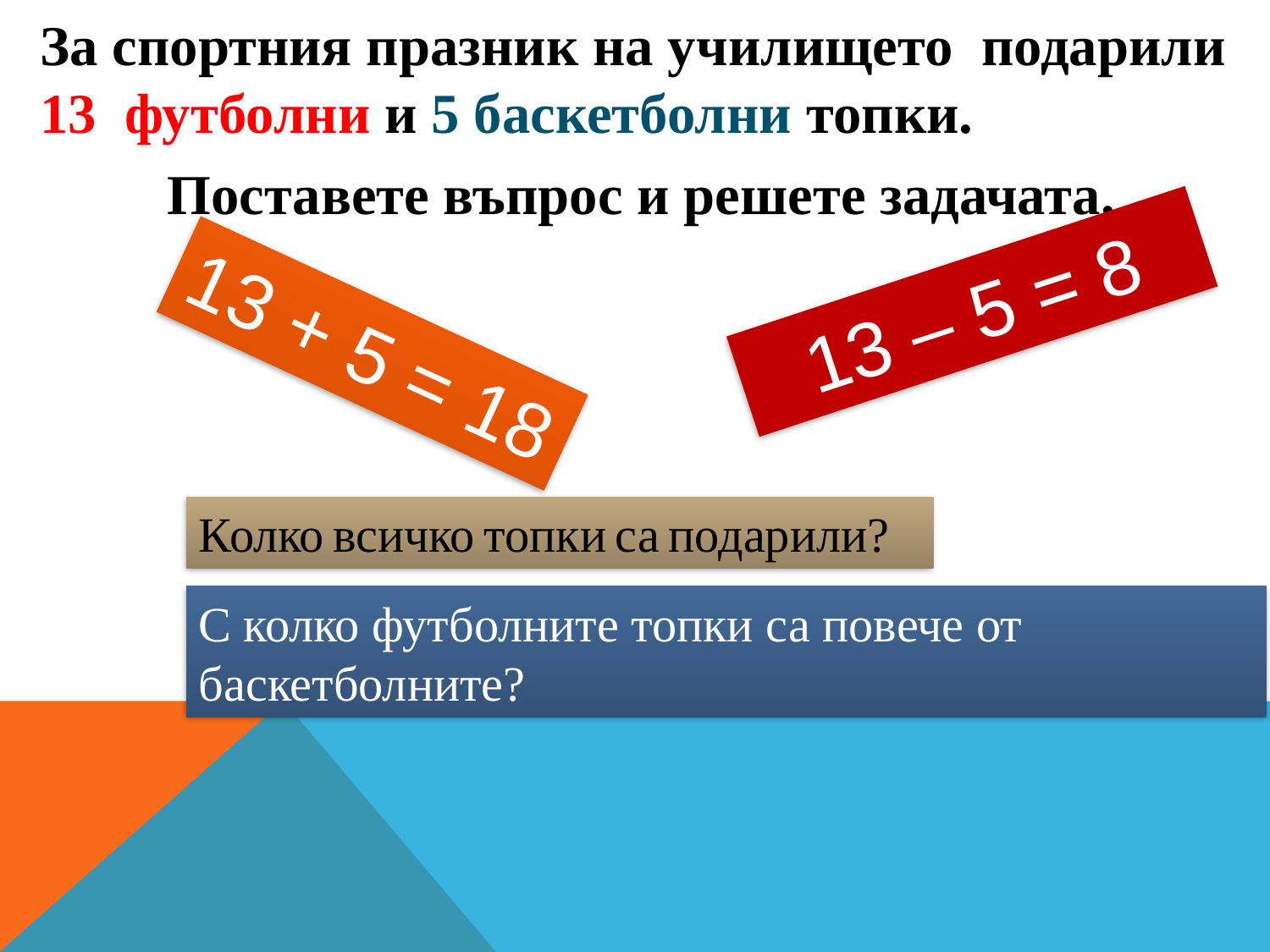

За спортния празник на училището  подарили 13  футболни и 5 баскетболни топки.
	Поставете въпрос и решете задачата.
13 – 5 = 8

13 + 5 = 18
Колко всичко топки са подарили?
С колко футболните топки са повече от баскетболните?